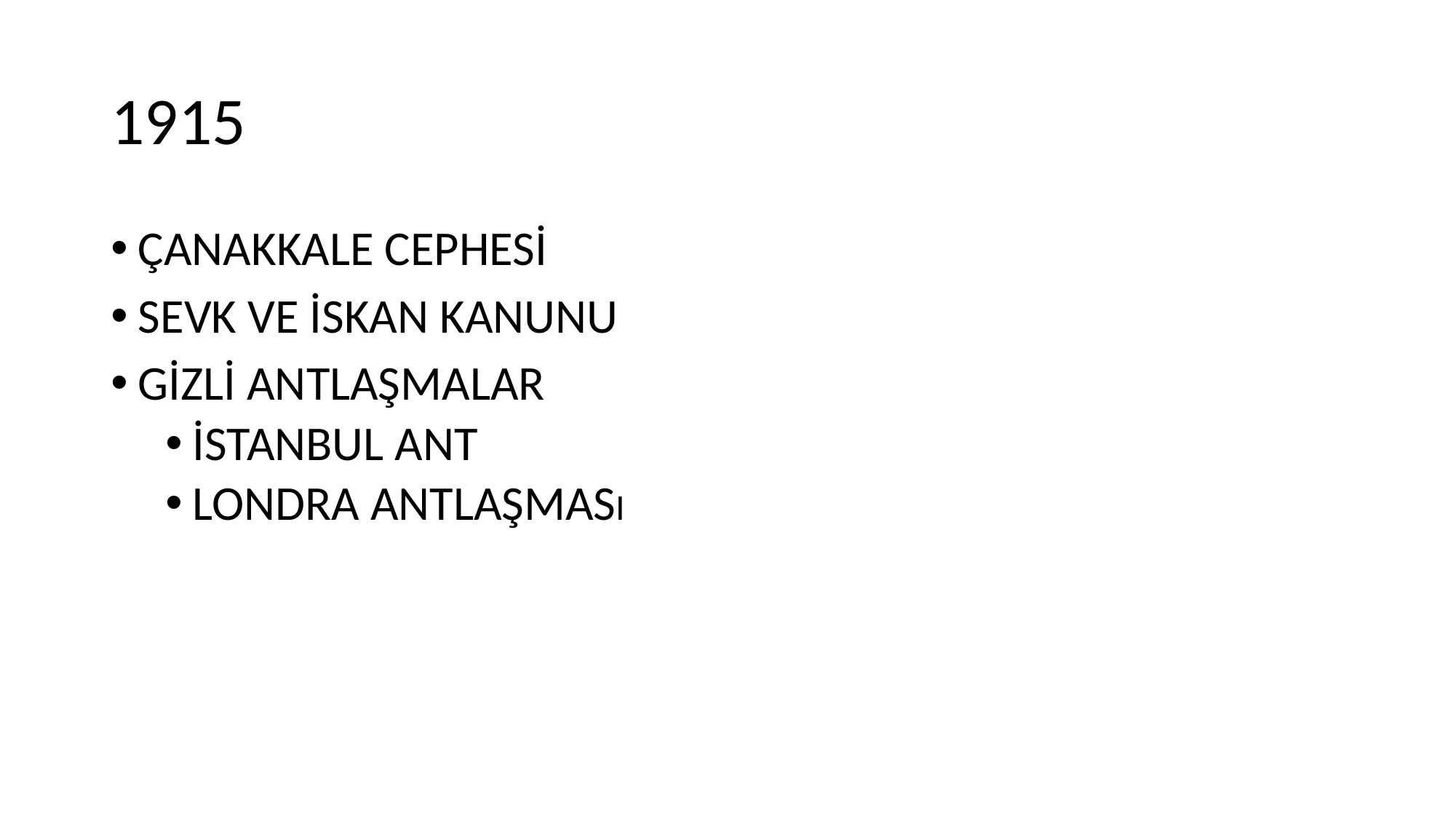

# 1915
ÇANAKKALE CEPHESİ
SEVK VE İSKAN KANUNU
GİZLİ ANTLAŞMALAR
İSTANBUL ANT
LONDRA ANTLAŞMASI